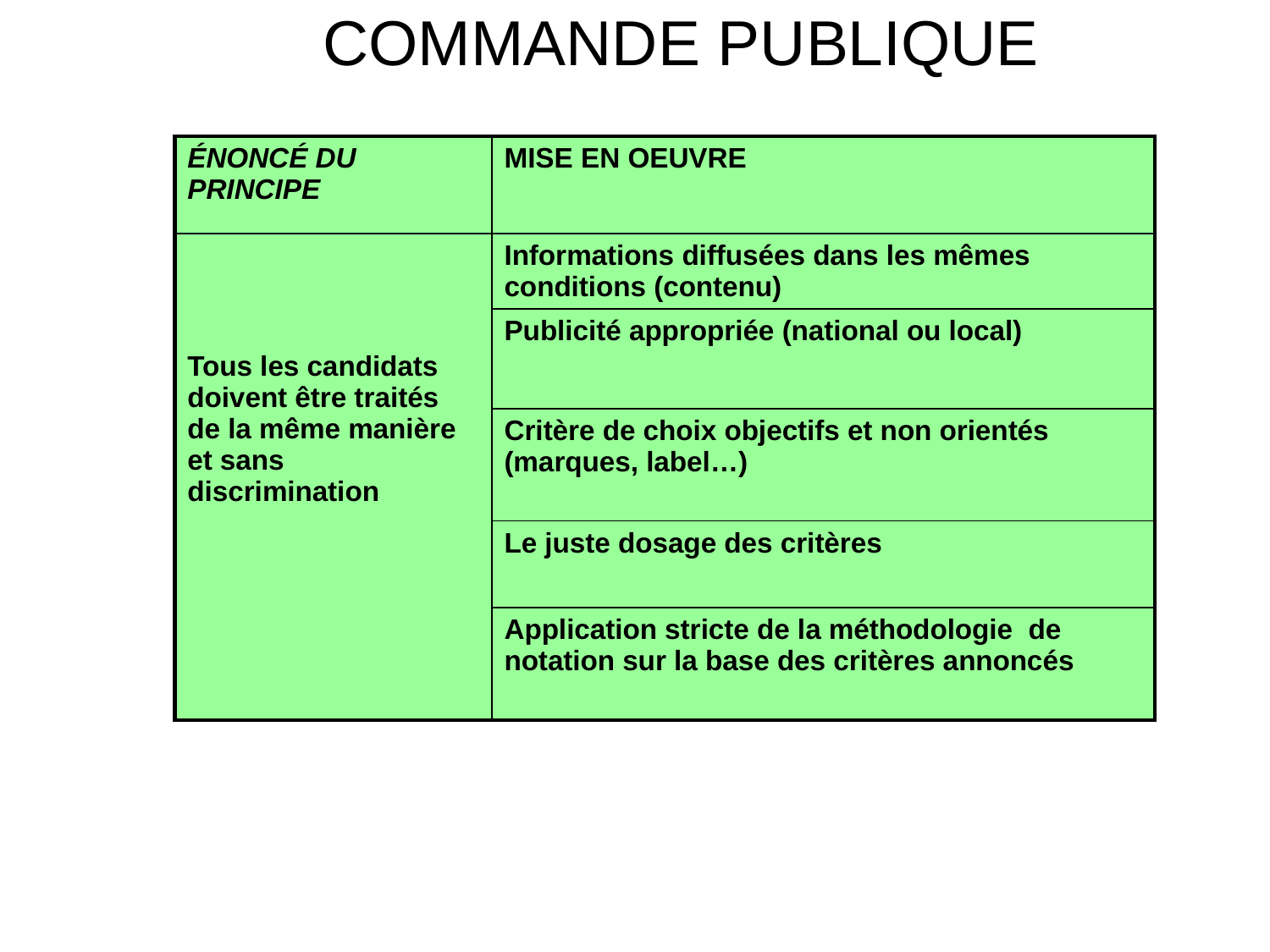

EGALITE D’ACCÈS À LA COMMANDE PUBLIQUE
| ÉNONCÉ DU PRINCIPE | MISE EN OEUVRE |
| --- | --- |
| Tous les candidats doivent être traités de la même manière et sans discrimination | Informations diffusées dans les mêmes conditions (contenu) |
|  | Publicité appropriée (national ou local) |
|  | Critère de choix objectifs et non orientés (marques, label…) |
|  | Le juste dosage des critères |
|  | Application stricte de la méthodologie de notation sur la base des critères annoncés |

LE CADRE RÉGLEMENTAIRE